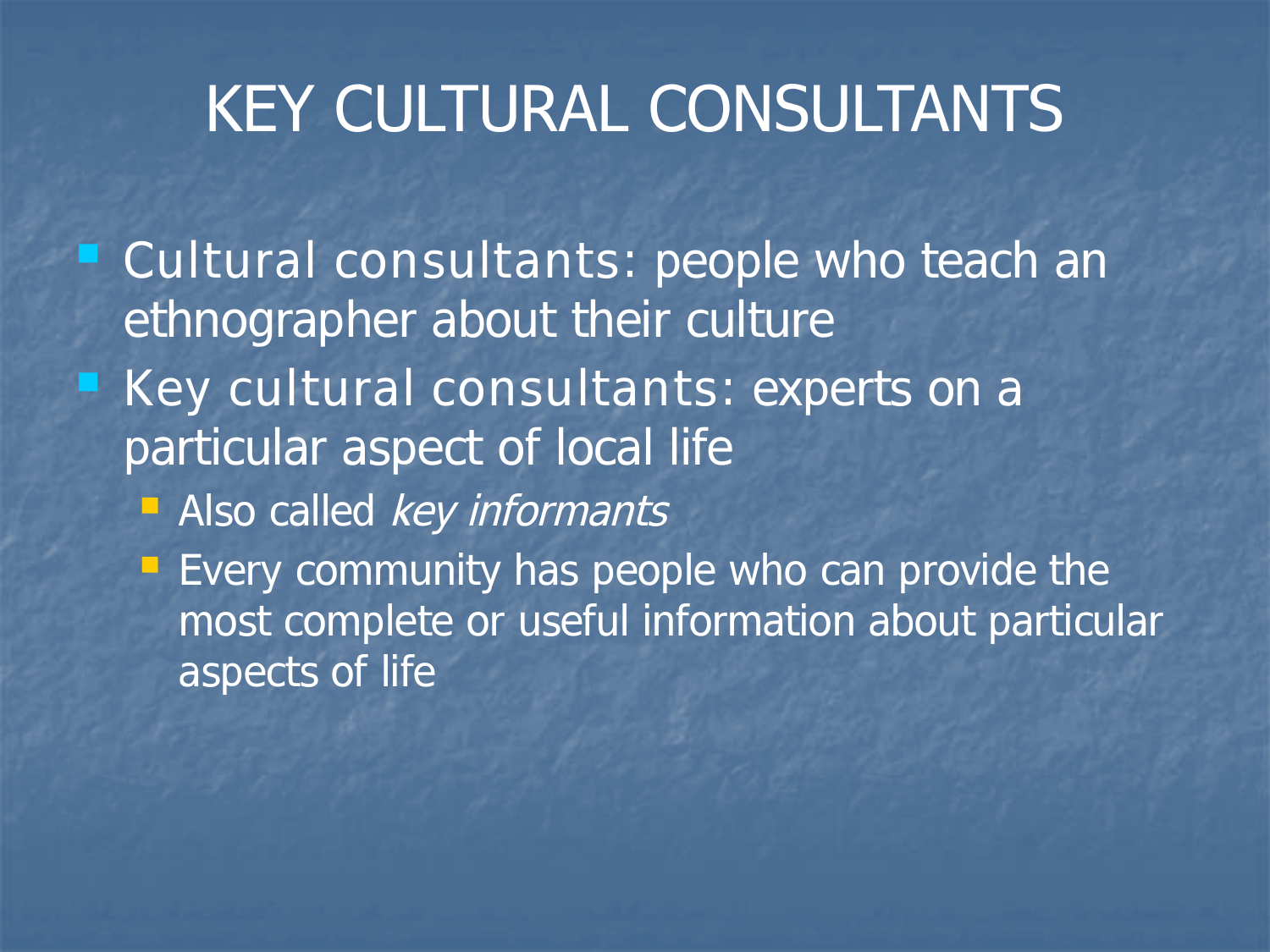

# KEY CULTURAL CONSULTANTS
Cultural consultants: people who teach an ethnographer about their culture
Key cultural consultants: experts on a particular aspect of local life
Also called key informants
Every community has people who can provide the most complete or useful information about particular aspects of life